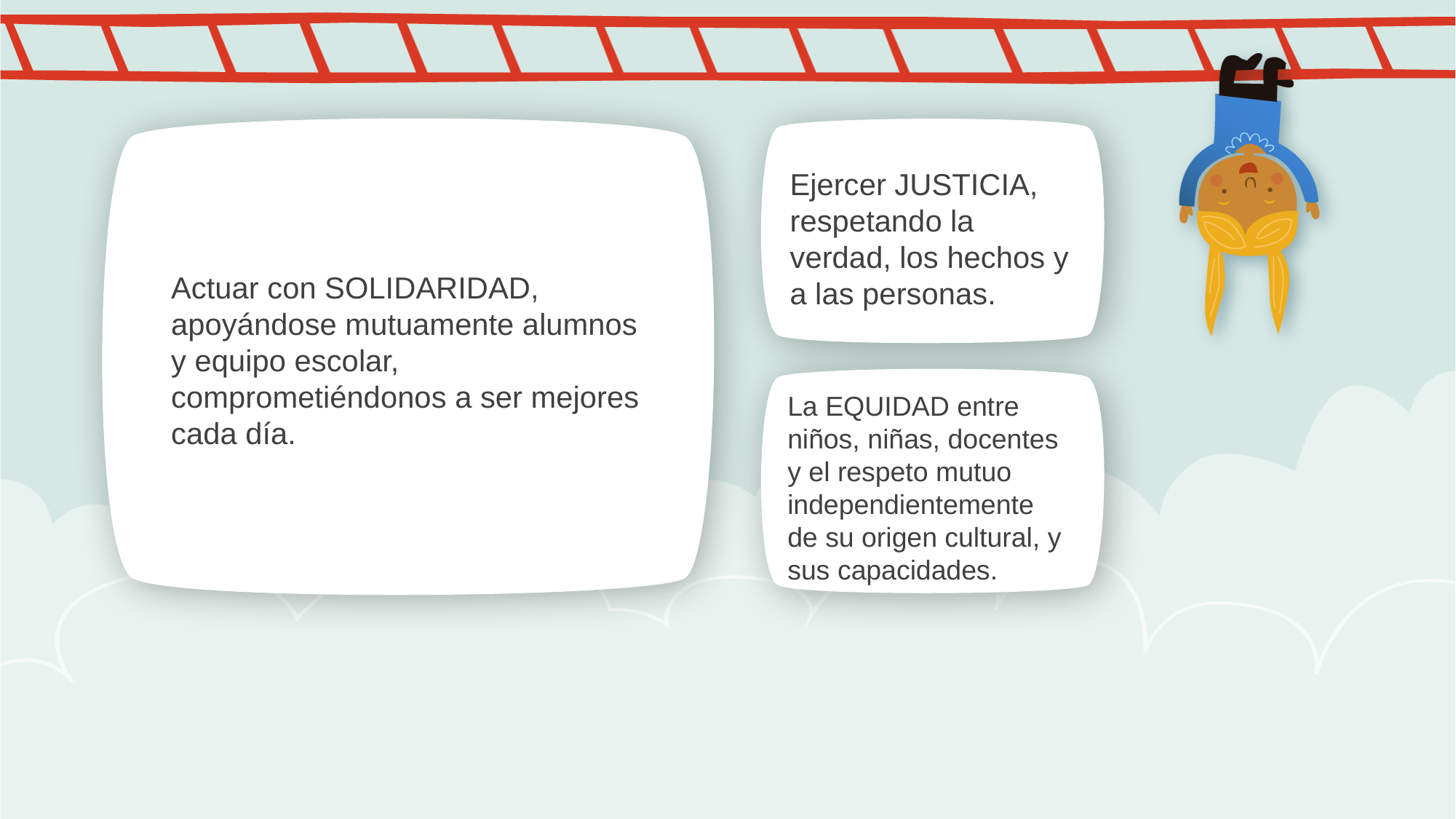

Ejercer JUSTICIA, respetando la verdad, los hechos y a las personas.
Actuar con SOLIDARIDAD, apoyándose mutuamente alumnos y equipo escolar, comprometiéndonos a ser mejores cada día.
La EQUIDAD entre niños, niñas, docentes y el respeto mutuo independientemente de su origen cultural, y sus capacidades.